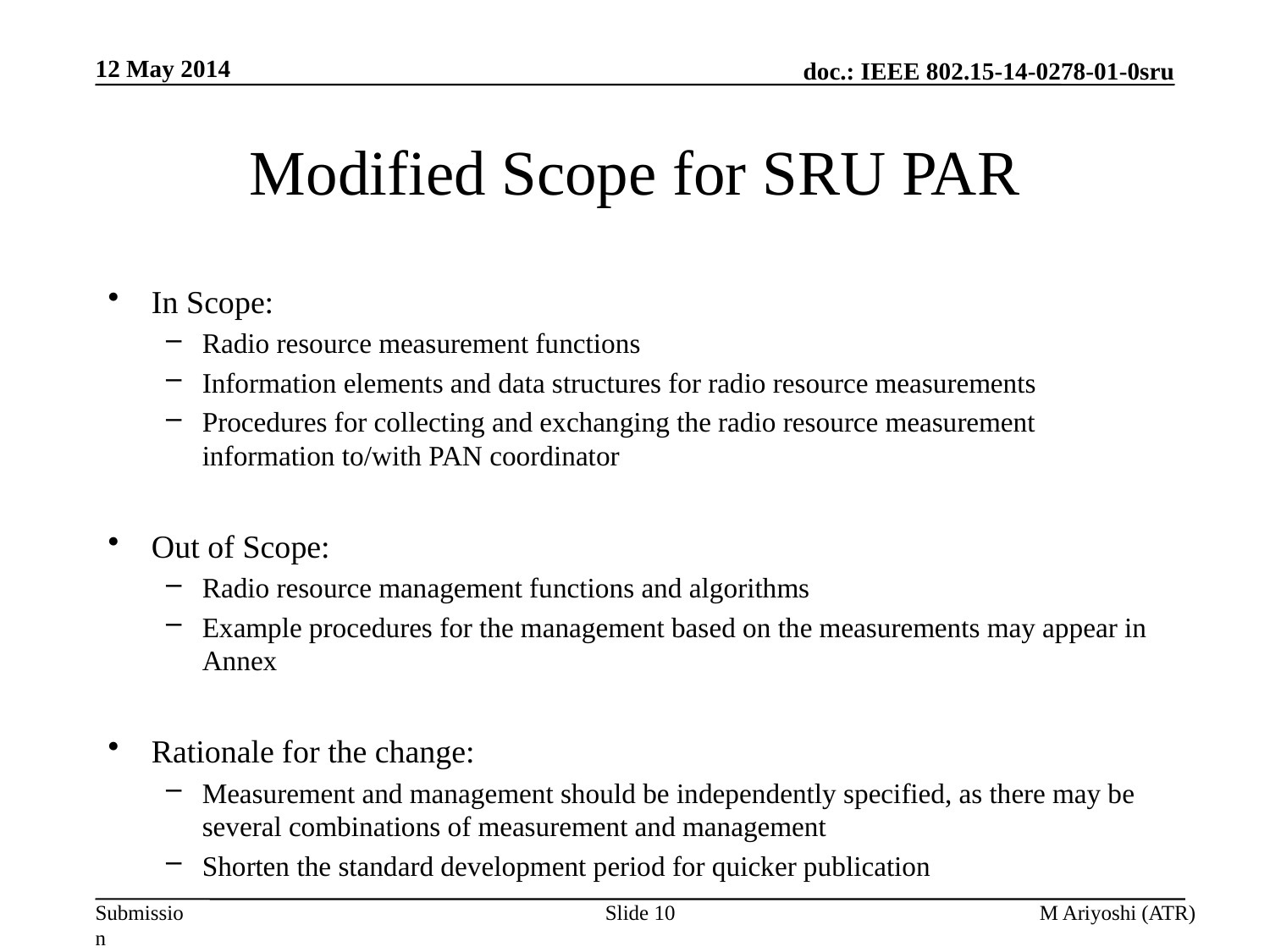

12 May 2014
# Modified Scope for SRU PAR
In Scope:
Radio resource measurement functions
Information elements and data structures for radio resource measurements
Procedures for collecting and exchanging the radio resource measurement information to/with PAN coordinator

Out of Scope:
Radio resource management functions and algorithms
Example procedures for the management based on the measurements may appear in Annex

Rationale for the change:
Measurement and management should be independently specified, as there may be several combinations of measurement and management
Shorten the standard development period for quicker publication
Slide 10
M Ariyoshi (ATR)